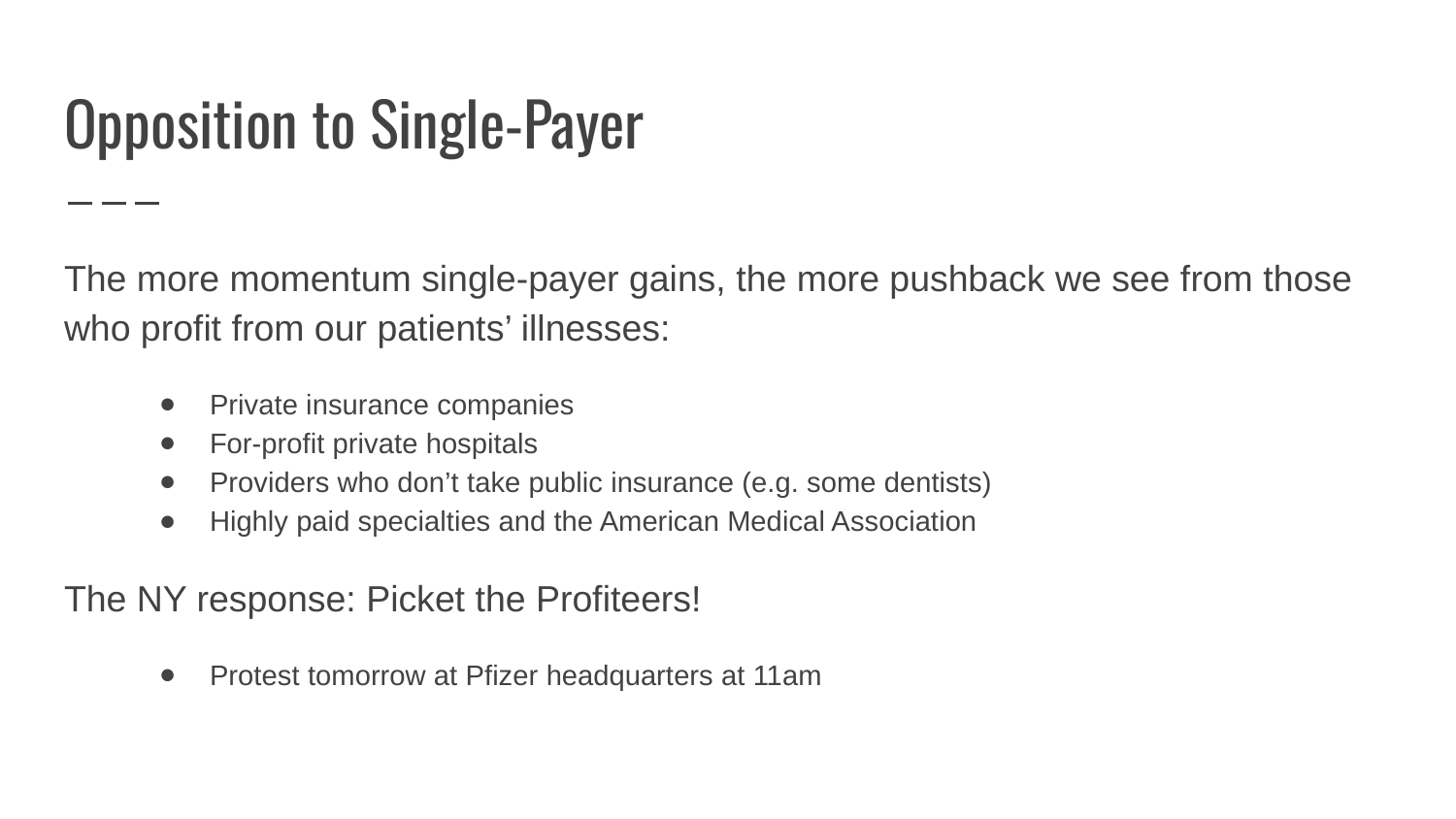

# Opposition to Single-Payer
The more momentum single-payer gains, the more pushback we see from those who profit from our patients’ illnesses:
Private insurance companies
For-profit private hospitals
Providers who don’t take public insurance (e.g. some dentists)
Highly paid specialties and the American Medical Association
The NY response: Picket the Profiteers!
Protest tomorrow at Pfizer headquarters at 11am